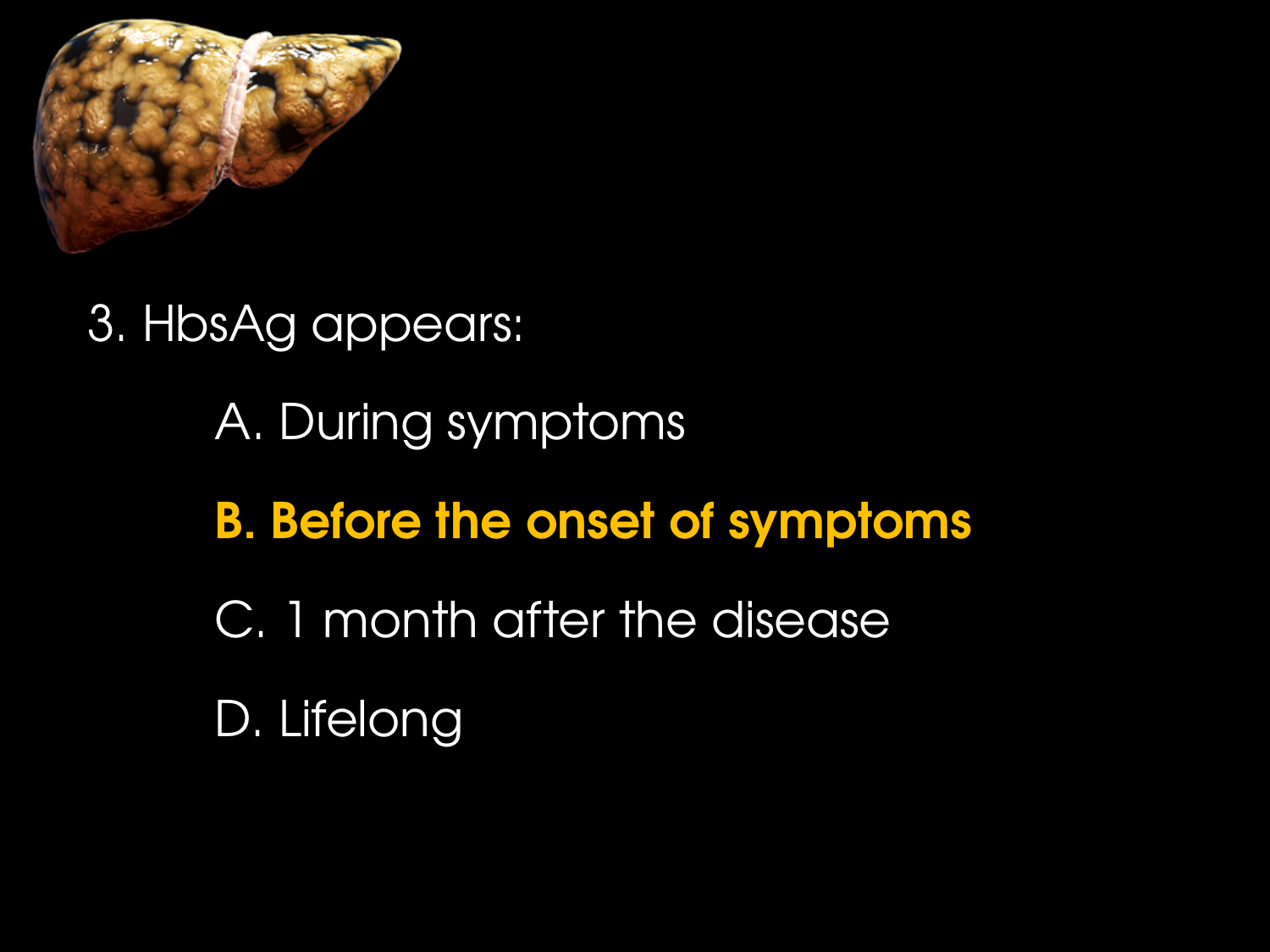

#
3. HbsAg appears:
	A. During symptoms
	B. Before the onset of symptoms
	C. 1 month after the disease
	D. Lifelong